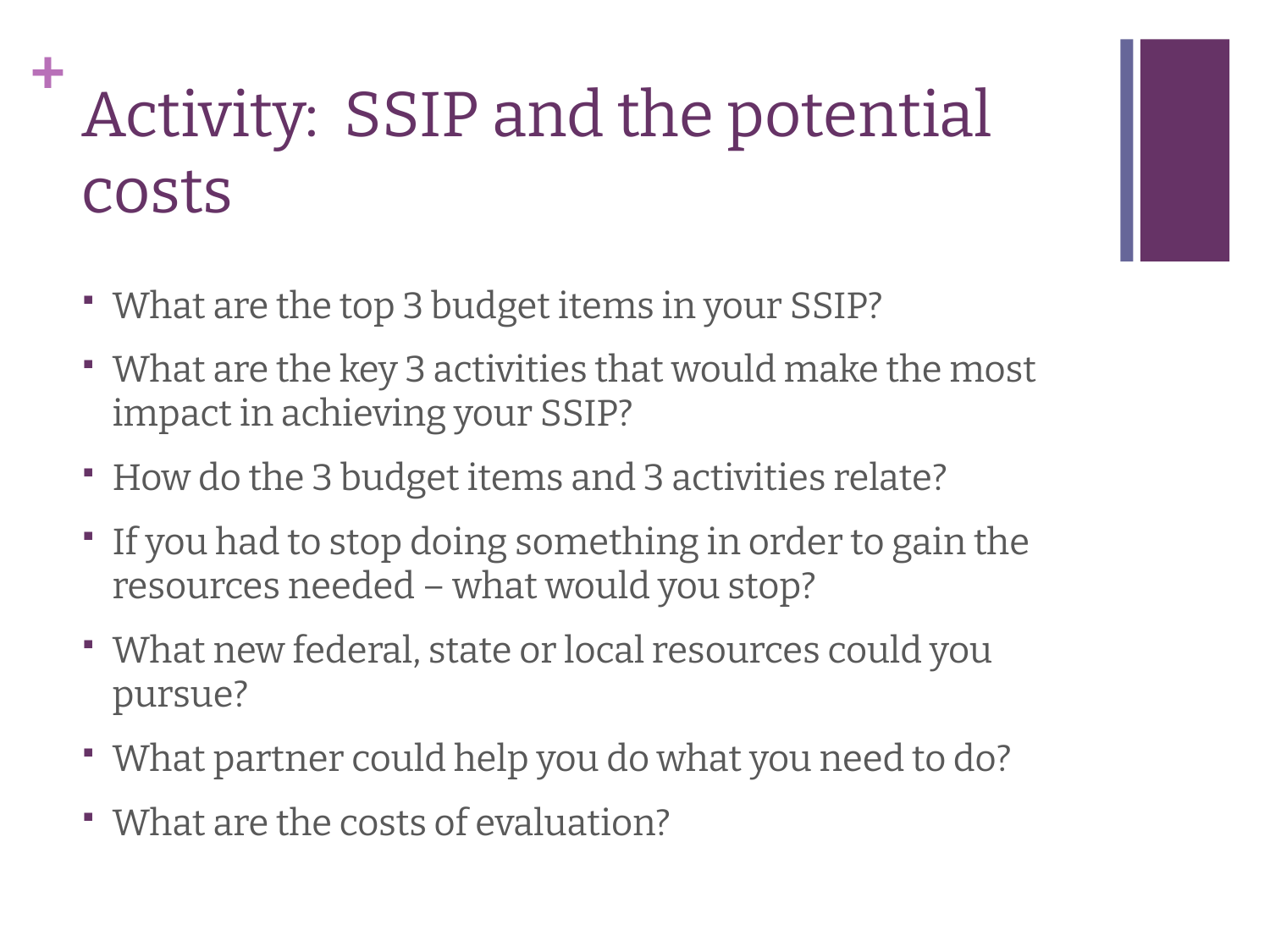

# Activity:  SSIP and the potential costs
What are the top 3 budget items in your SSIP?
What are the key 3 activities that would make the most impact in achieving your SSIP?
How do the 3 budget items and 3 activities relate?
If you had to stop doing something in order to gain the resources needed – what would you stop?
What new federal, state or local resources could you pursue?
What partner could help you do what you need to do?
What are the costs of evaluation?